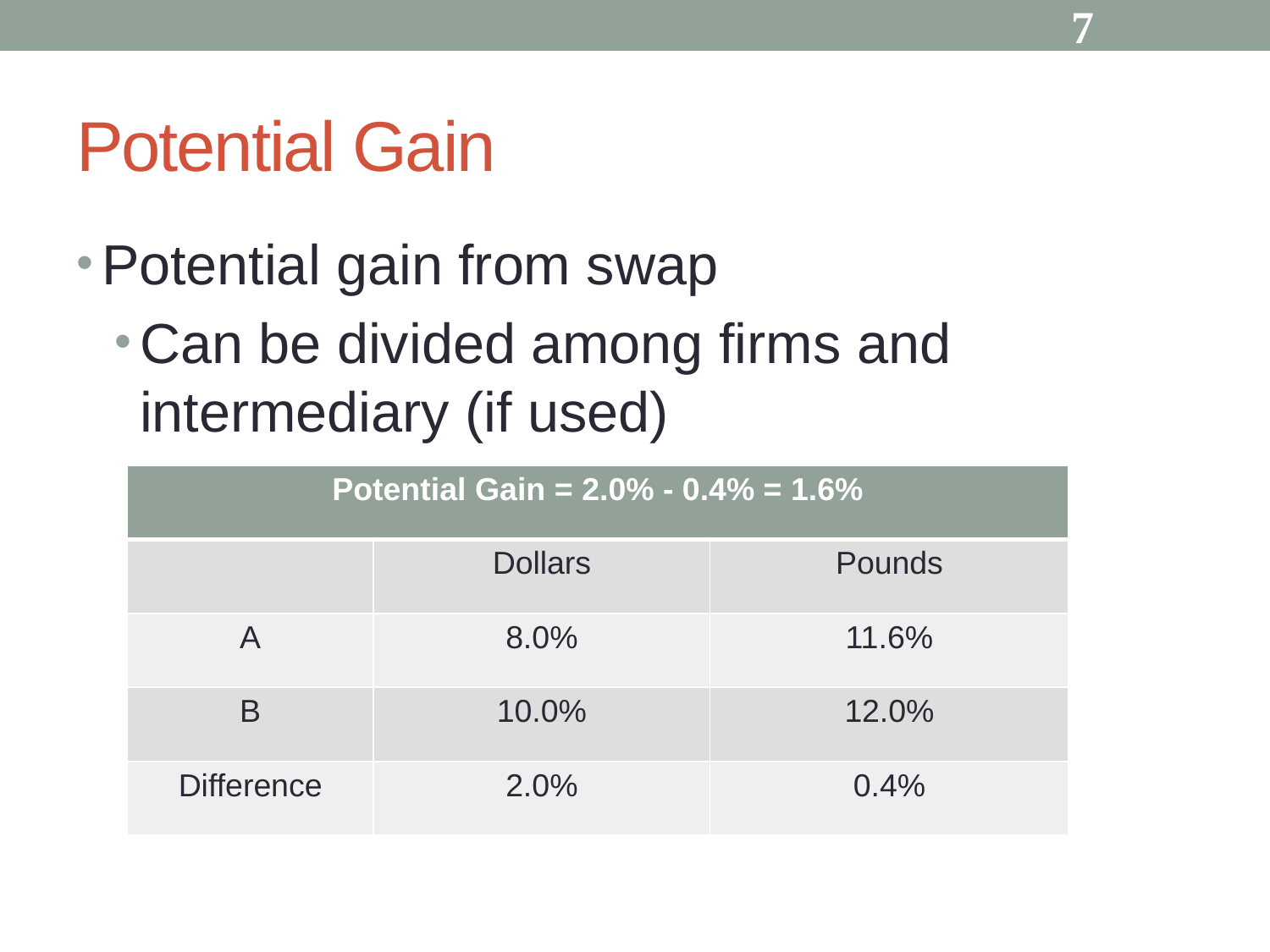

7
# Potential Gain
Potential gain from swap
Can be divided among firms and intermediary (if used)

| Potential Gain = 2.0% - 0.4% = 1.6% |  |  |
| --- | --- | --- |
|  | Dollars | Pounds |
| A | 8.0% | 11.6% |
| B | 10.0% | 12.0% |
| Difference | 2.0% | 0.4% |